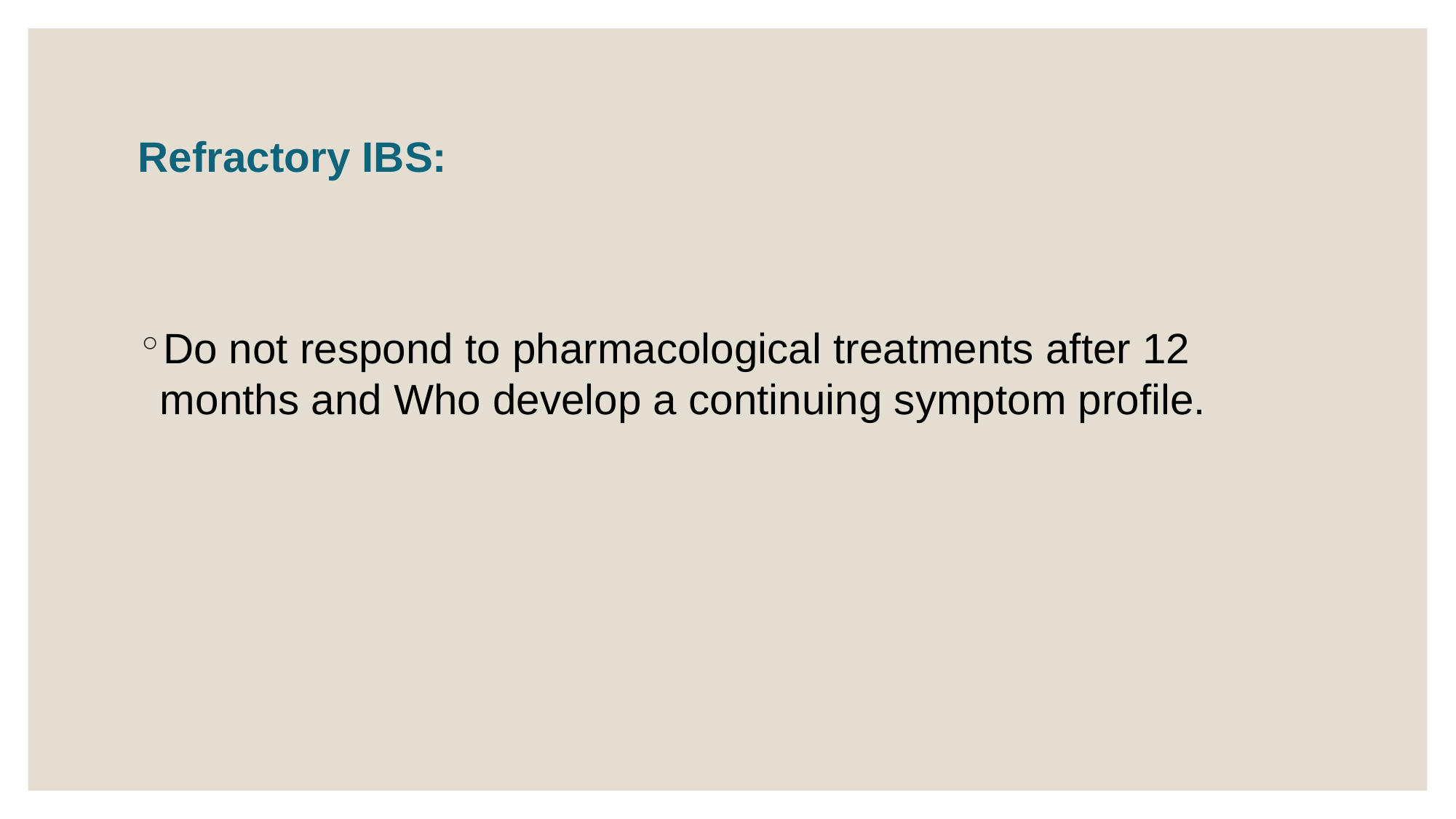

# Refractory IBS:

Do not respond to pharmacological treatments after 12 months and Who develop a continuing symptom profile.